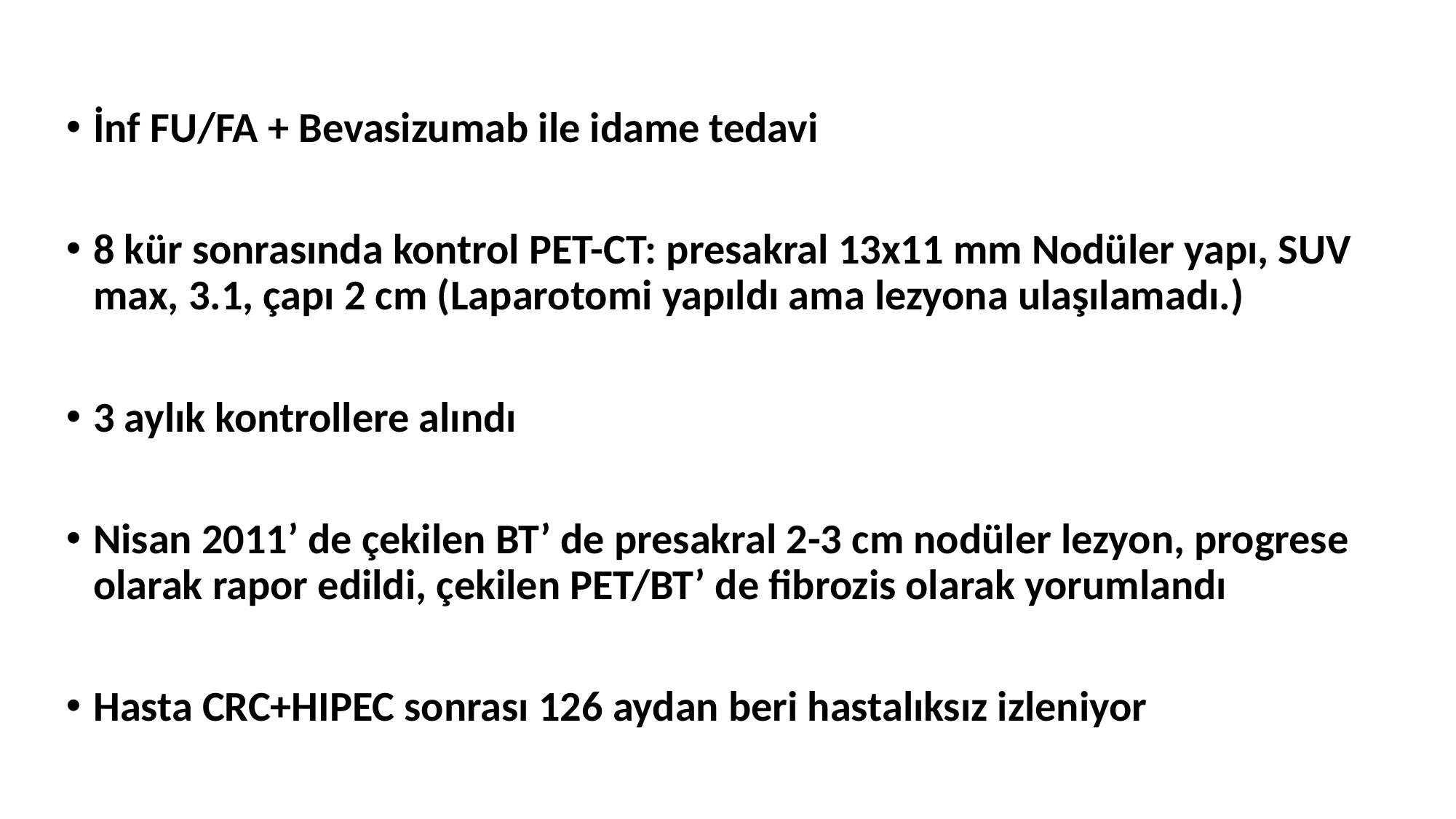

İnf FU/FA + Bevasizumab ile idame tedavi

8 kür sonrasında kontrol PET-CT: presakral 13x11 mm Nodüler yapı, SUV max, 3.1, çapı 2 cm (Laparotomi yapıldı ama lezyona ulaşılamadı.)

3 aylık kontrollere alındı

Nisan 2011’ de çekilen BT’ de presakral 2-3 cm nodüler lezyon, progrese olarak rapor edildi, çekilen PET/BT’ de fibrozis olarak yorumlandı

Hasta CRC+HIPEC sonrası 126 aydan beri hastalıksız izleniyor